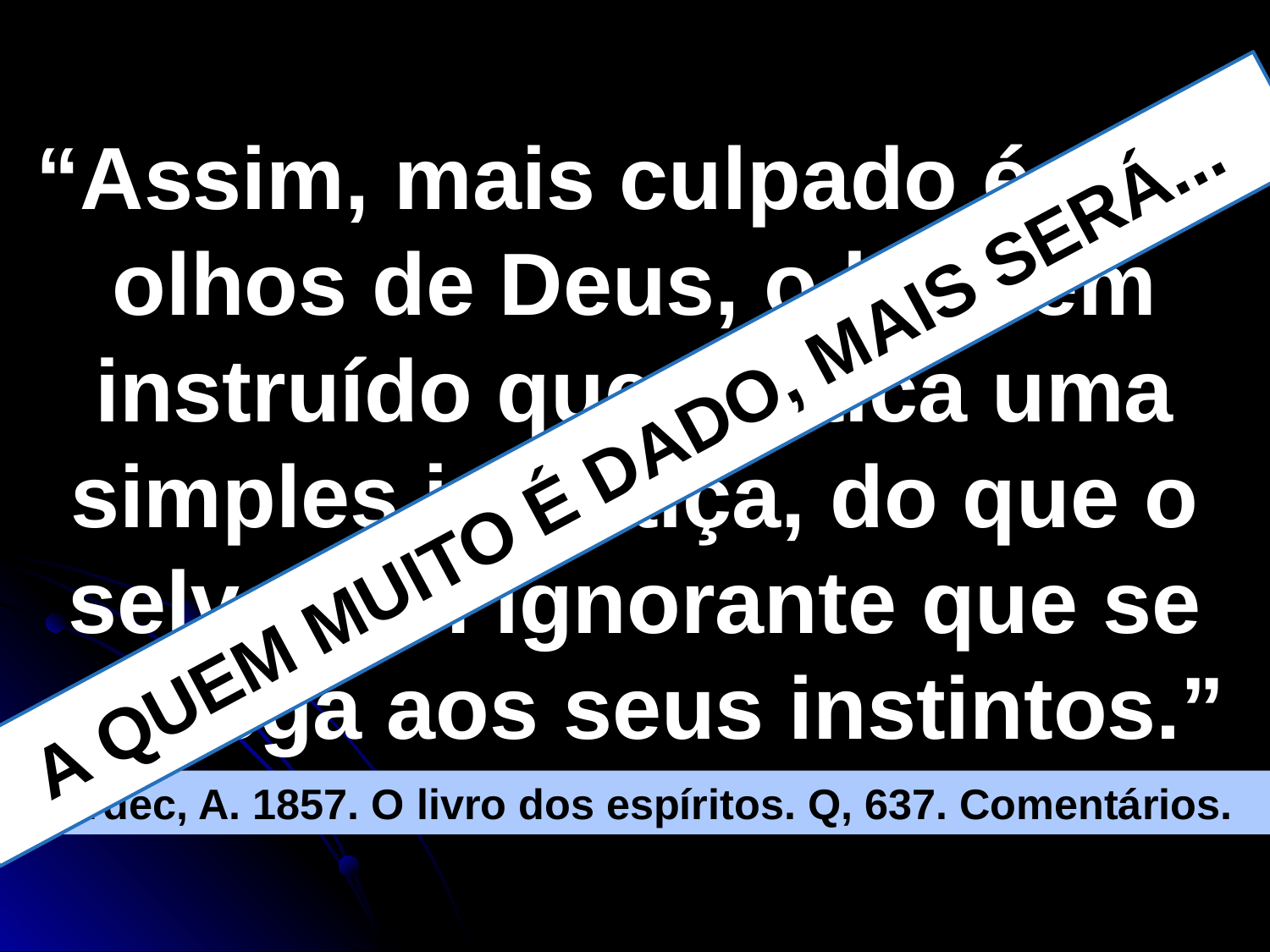

“Assim, mais culpado é, aos olhos de Deus, o homem instruído que pratica uma simples injustiça, do que o selvagem ignorante que se entrega aos seus instintos.”
A QUEM MUITO É DADO, MAIS SERÁ...
Kardec, A. 1857. O livro dos espíritos. Q, 637. Comentários.